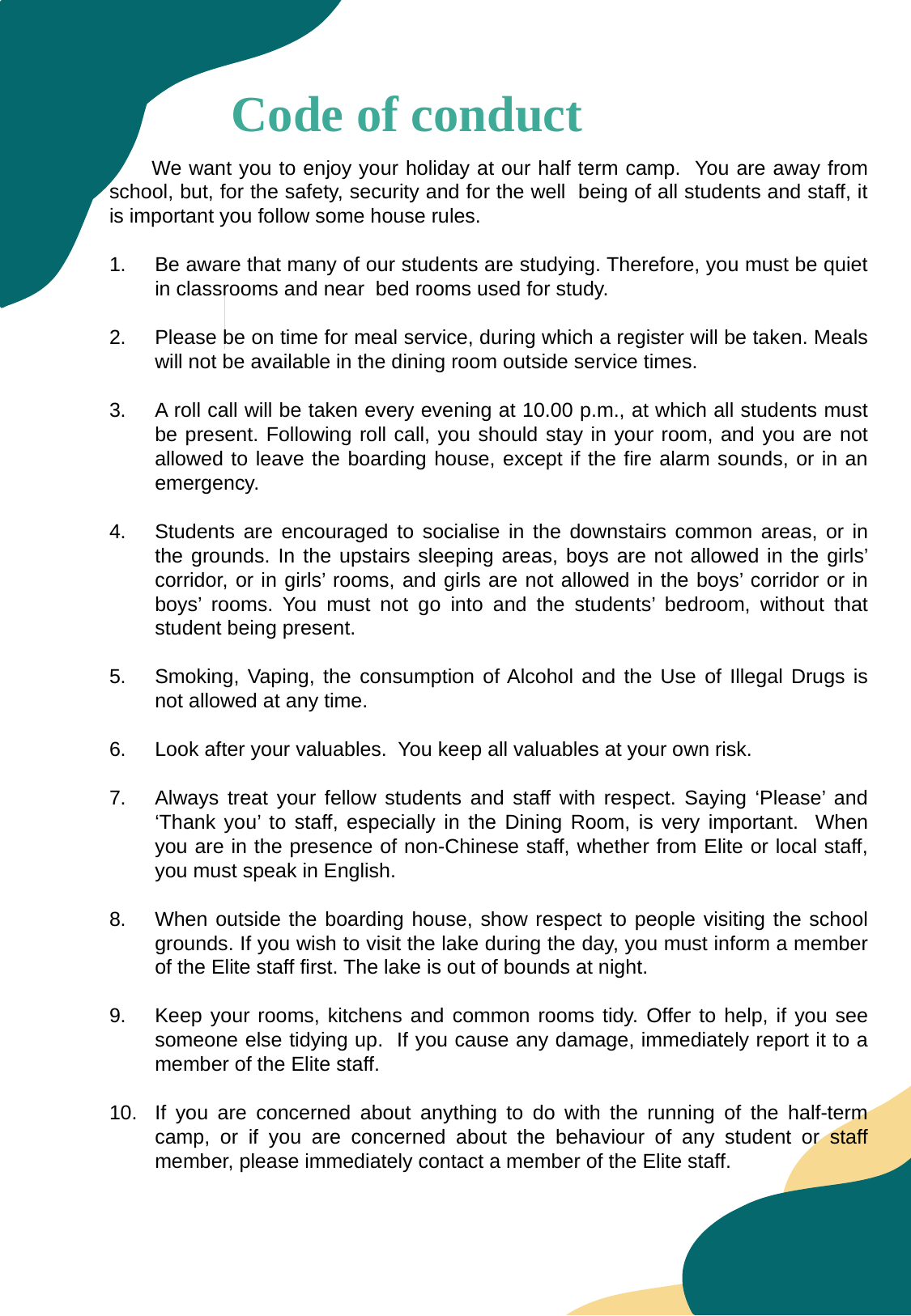

Code of conduct
      We want you to enjoy your holiday at our half term camp.  You are away from school, but, for the safety, security and for the well  being of all students and staff, it is important you follow some house rules.

Be aware that many of our students are studying. Therefore, you must be quiet in classrooms and near  bed rooms used for study.

Please be on time for meal service, during which a register will be taken. Meals will not be available in the dining room outside service times.

A roll call will be taken every evening at 10.00 p.m., at which all students must be present. Following roll call, you should stay in your room, and you are not allowed to leave the boarding house, except if the fire alarm sounds, or in an emergency.

Students are encouraged to socialise in the downstairs common areas, or in the grounds. In the upstairs sleeping areas, boys are not allowed in the girls’ corridor, or in girls’ rooms, and girls are not allowed in the boys’ corridor or in boys’ rooms. You must not go into and the students’ bedroom, without that student being present.

Smoking, Vaping, the consumption of Alcohol and the Use of Illegal Drugs is not allowed at any time.

Look after your valuables.  You keep all valuables at your own risk.

Always treat your fellow students and staff with respect. Saying ‘Please’ and ‘Thank you’ to staff, especially in the Dining Room, is very important.  When you are in the presence of non-Chinese staff, whether from Elite or local staff, you must speak in English.

When outside the boarding house, show respect to people visiting the school grounds. If you wish to visit the lake during the day, you must inform a member of the Elite staff first. The lake is out of bounds at night.

Keep your rooms, kitchens and common rooms tidy. Offer to help, if you see someone else tidying up.  If you cause any damage, immediately report it to a member of the Elite staff.

If you are concerned about anything to do with the running of the half-term camp, or if you are concerned about the behaviour of any student or staff member, please immediately contact a member of the Elite staff.

P2